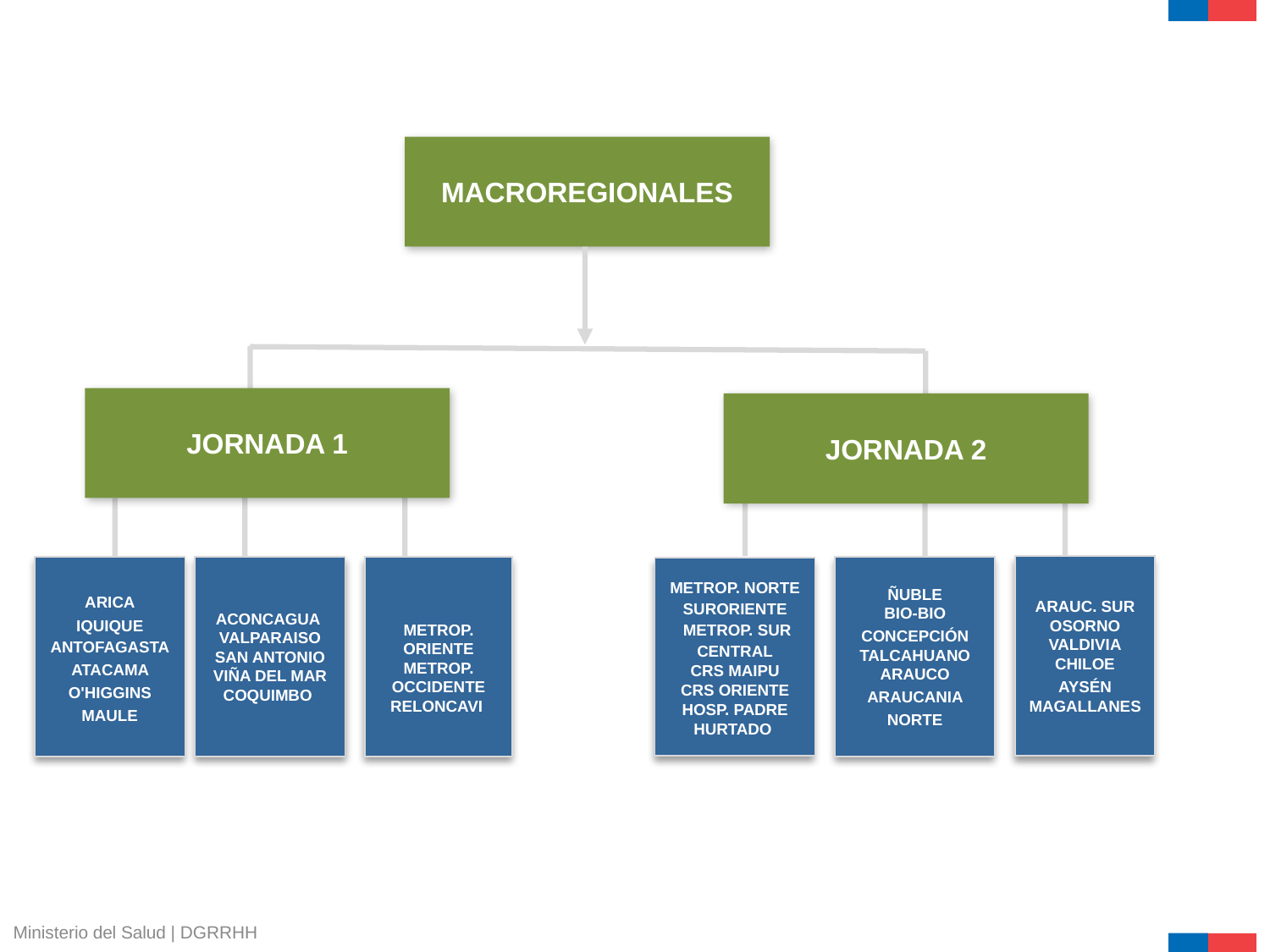

MACROREGIONALES

ARAUC. SUR
OSORNO
VALDIVIA
CHILOE
AYSÉN
MAGALLANES
ARICA
IQUIQUE
ANTOFAGASTA
ATACAMA O'HIGGINS
MAULE
ACONCAGUA
VALPARAISO
SAN ANTONIO
VIÑA DEL MAR
COQUIMBO

METROP. ORIENTE
METROP. OCCIDENTE
RELONCAVI

ÑUBLE
BIO-BIO
CONCEPCIÓN
TALCAHUANO
ARAUCO
ARAUCANIA NORTE

METROP. NORTE SURORIENTE
 METROP. SUR CENTRAL
CRS MAIPU
CRS ORIENTE
HOSP. PADRE HURTADO
JORNADA 1
JORNADA 2